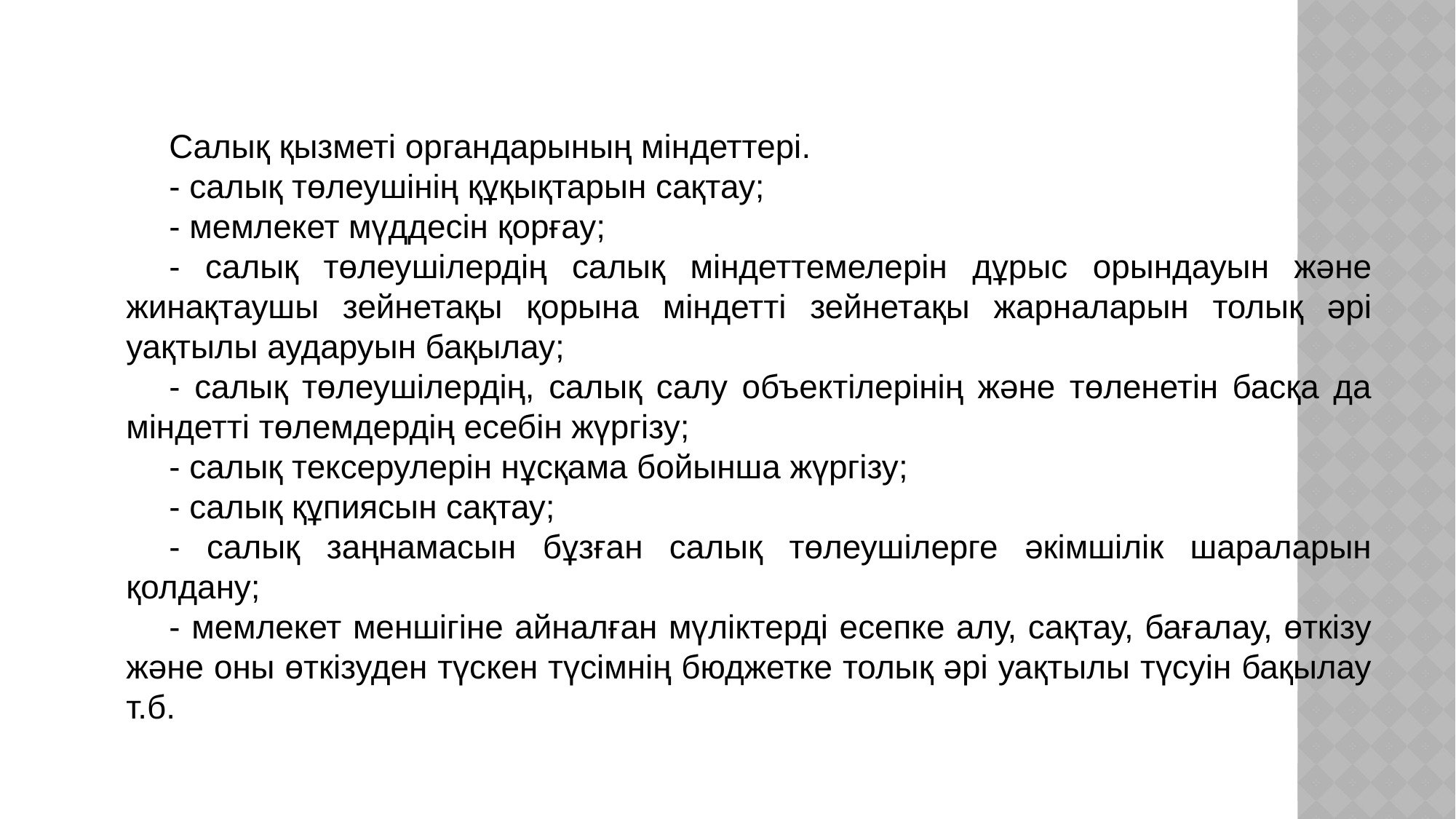

Салық қызметі органдарының міндеттері.
- салық төлеушінің құқықтарын сақтау;
- мемлекет мүддесін қорғау;
- салық төлеушілердің салық міндеттемелерін дұрыс орындауын және жинақтаушы зейнетақы қорына міндетті зейнетақы жарналарын толық әрі уақтылы аударуын бақылау;
- салық төлеушілердің, салық салу объектілерінің және төленетін басқа да міндетті төлемдердің есебін жүргізу;
- салық тексерулерін нұсқама бойынша жүргізу;
- салық құпиясын сақтау;
- салық заңнамасын бұзған салық төлеушілерге әкімшілік шараларын қолдану;
- мемлекет меншігіне айналған мүліктерді есепке алу, сақтау, бағалау, өткізу және оны өткізуден түскен түсімнің бюджетке толық әрі уақтылы түсуін бақылау т.б.